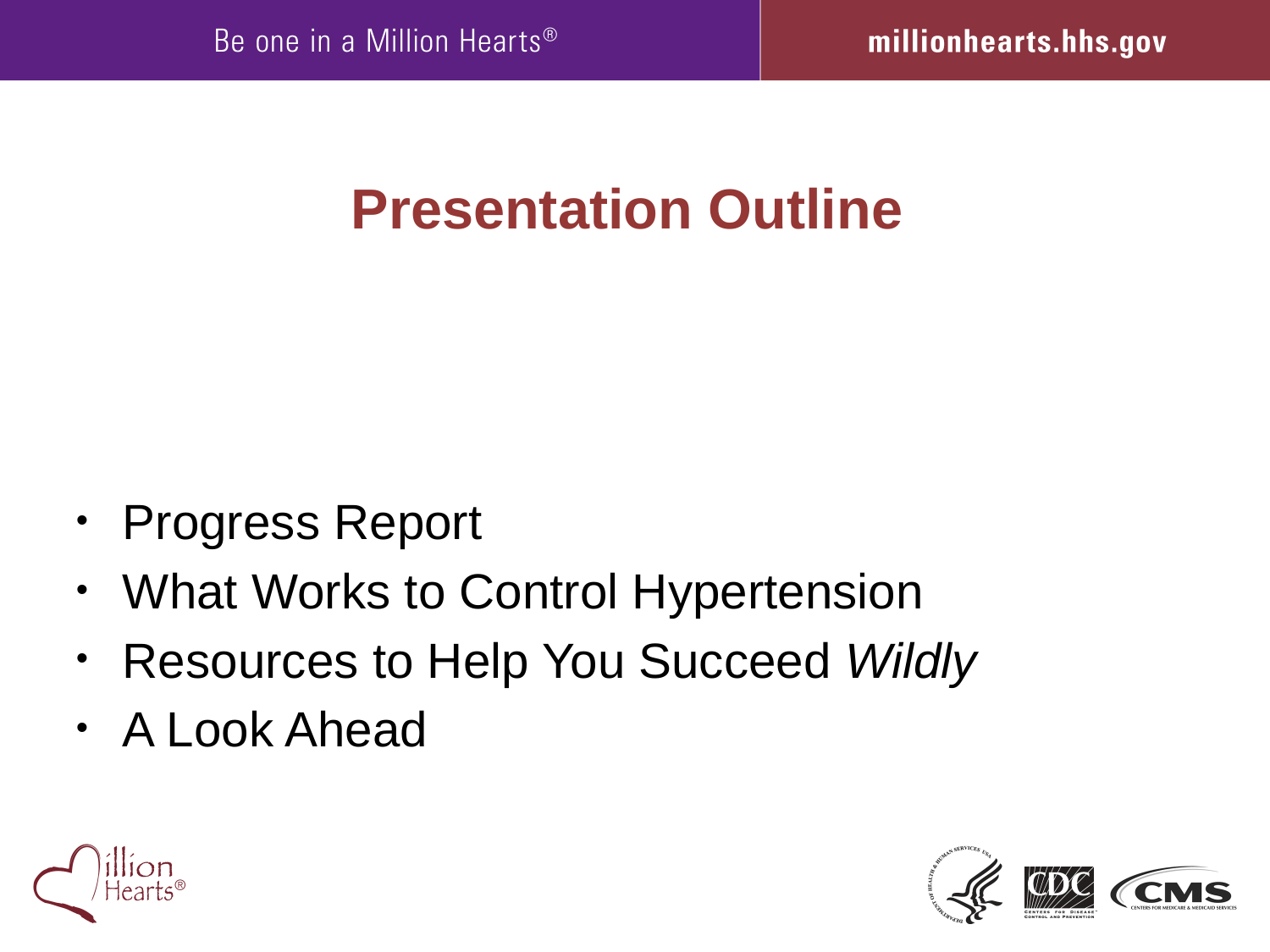

# Presentation Outline
Progress Report
What Works to Control Hypertension
Resources to Help You Succeed Wildly
A Look Ahead